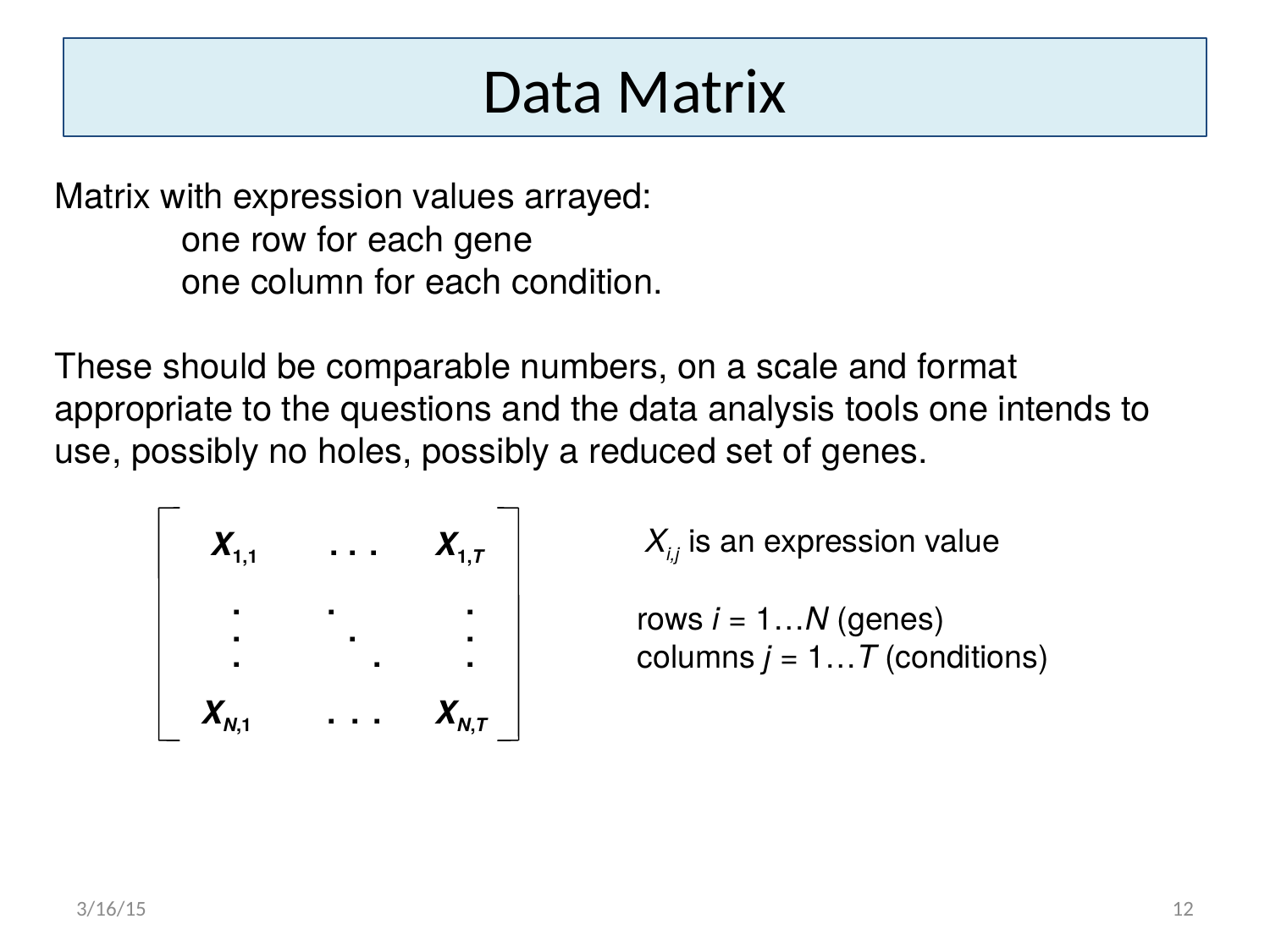

# Data Matrix
Matrix with expression values arrayed:
	one row for each gene
	one column for each condition.

These should be comparable numbers, on a scale and format appropriate to the questions and the data analysis tools one intends to use, possibly no holes, possibly a reduced set of genes.

Xi,j is an expression value
X1,1
X1,T
.
.
.
.
.
.
rows i = 1…N (genes)
columns j = 1…T (conditions)
.
.
.
.
.
.
XN,1
XN,T
.
.
.

3/16/15
12